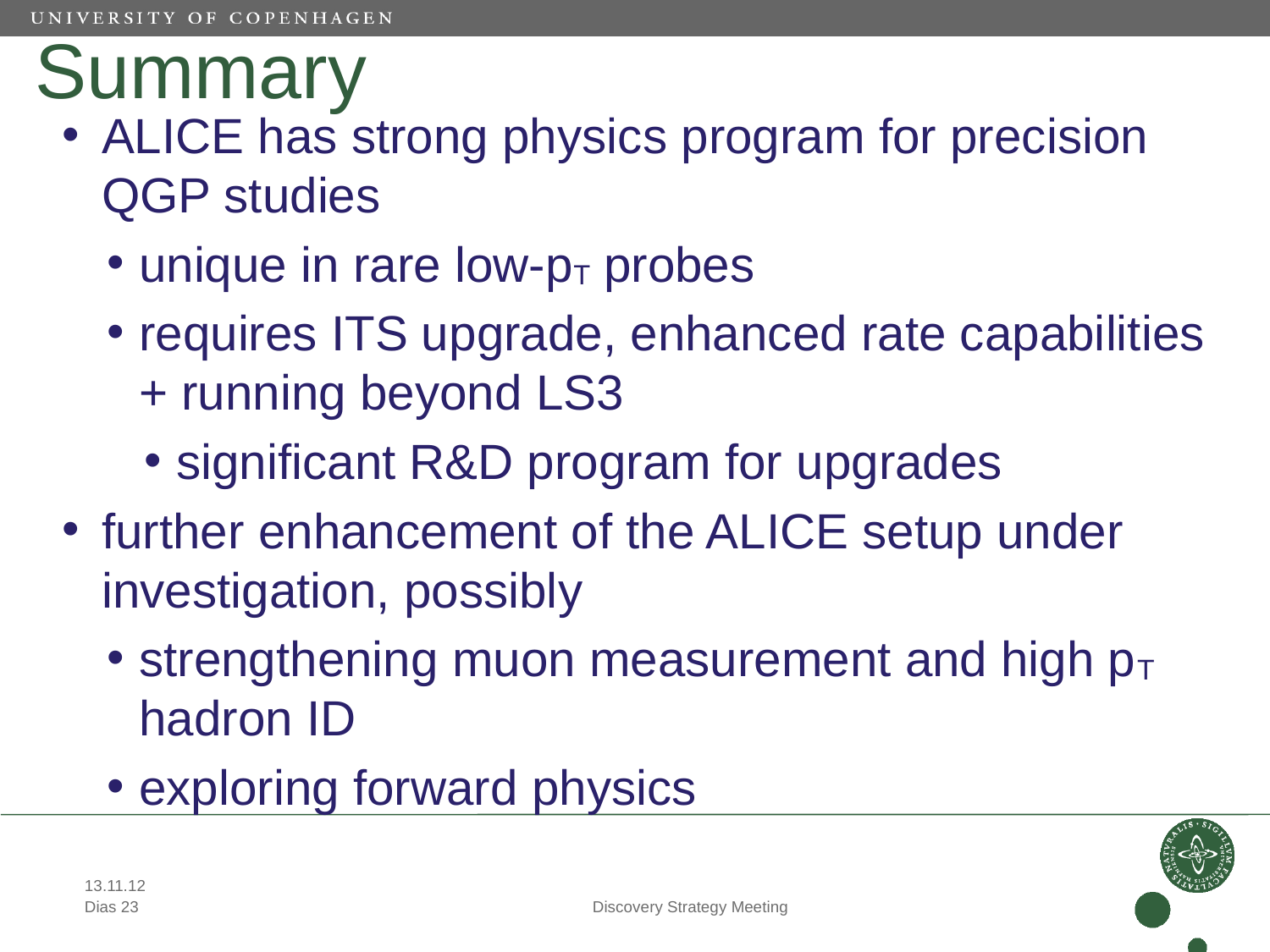

# Summary
23
ALICE has strong physics program for precision QGP studies
unique in rare low-pT probes
requires ITS upgrade, enhanced rate capabilities + running beyond LS3
significant R&D program for upgrades
further enhancement of the ALICE setup under investigation, possibly
strengthening muon measurement and high pT hadron ID
exploring forward physics